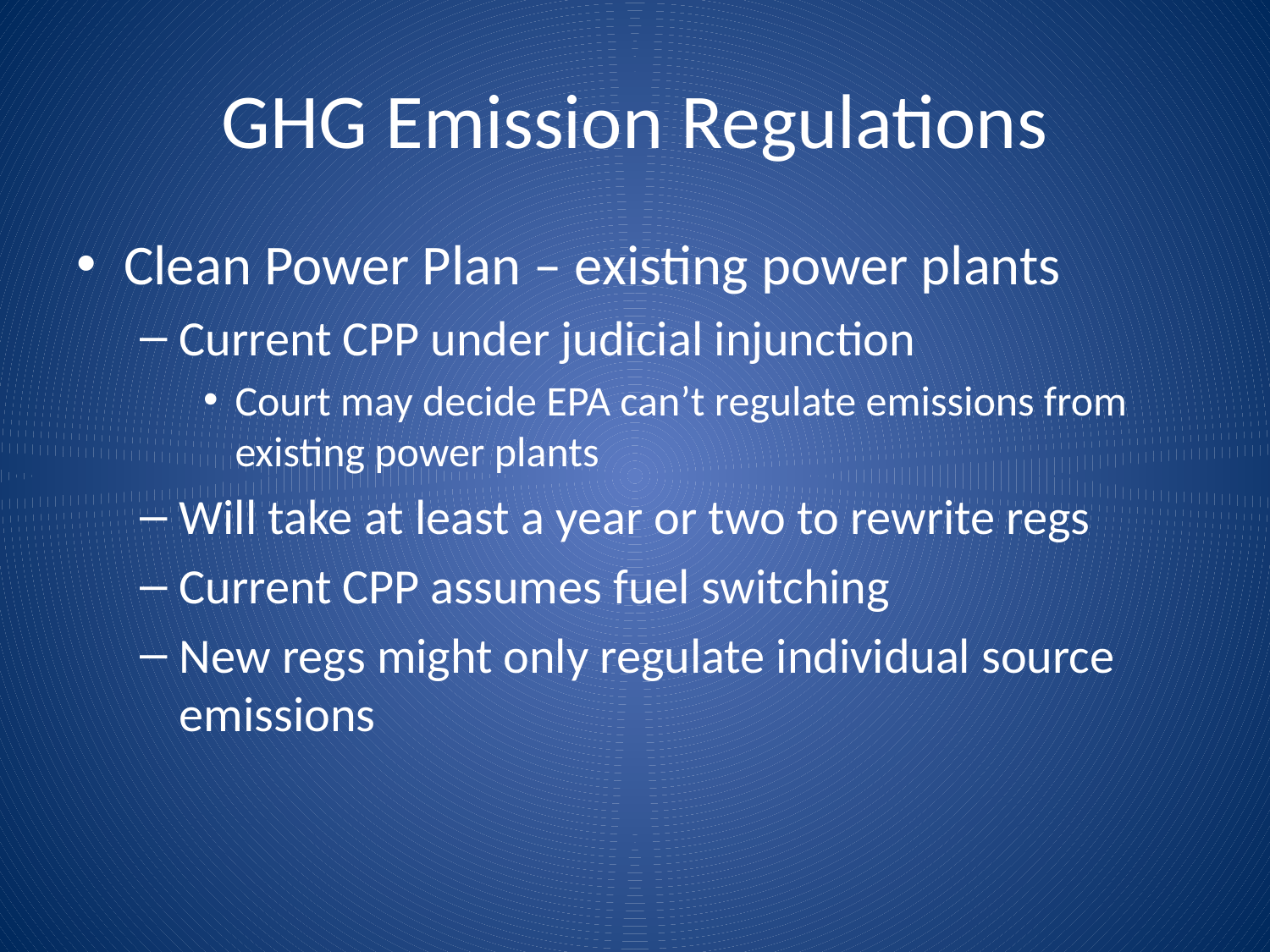

# GHG Emission Regulations
Clean Power Plan – existing power plants
Current CPP under judicial injunction
Court may decide EPA can’t regulate emissions from existing power plants
Will take at least a year or two to rewrite regs
Current CPP assumes fuel switching
New regs might only regulate individual source emissions